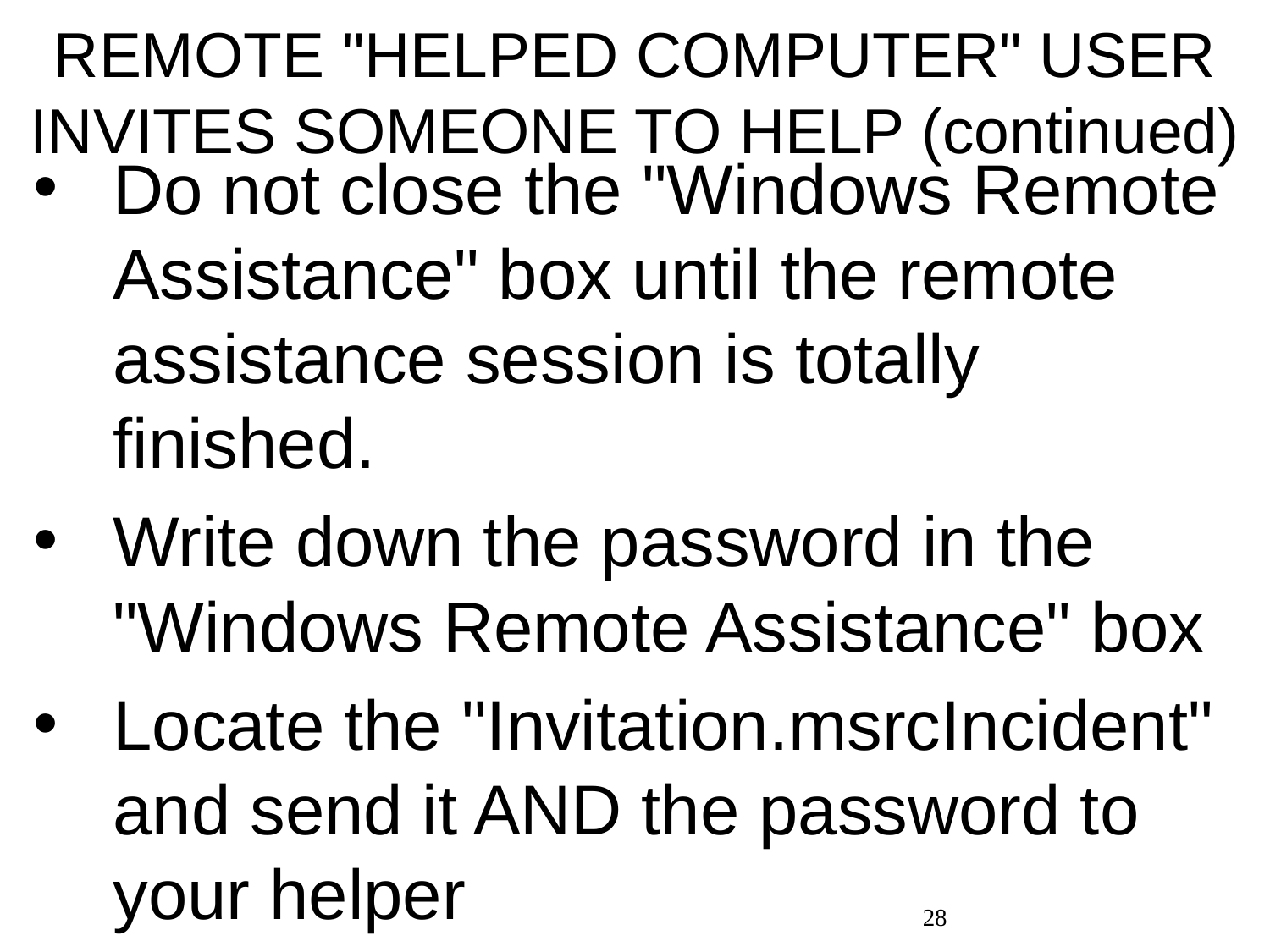

# REMOTE "HELPED COMPUTER" USER INVITES SOMEONE TO HELP (continued)
Do not close the "Windows Remote Assistance" box until the remote assistance session is totally finished.
Write down the password in the "Windows Remote Assistance" box
Locate the "Invitation.msrcIncident" and send it AND the password to your helper

28